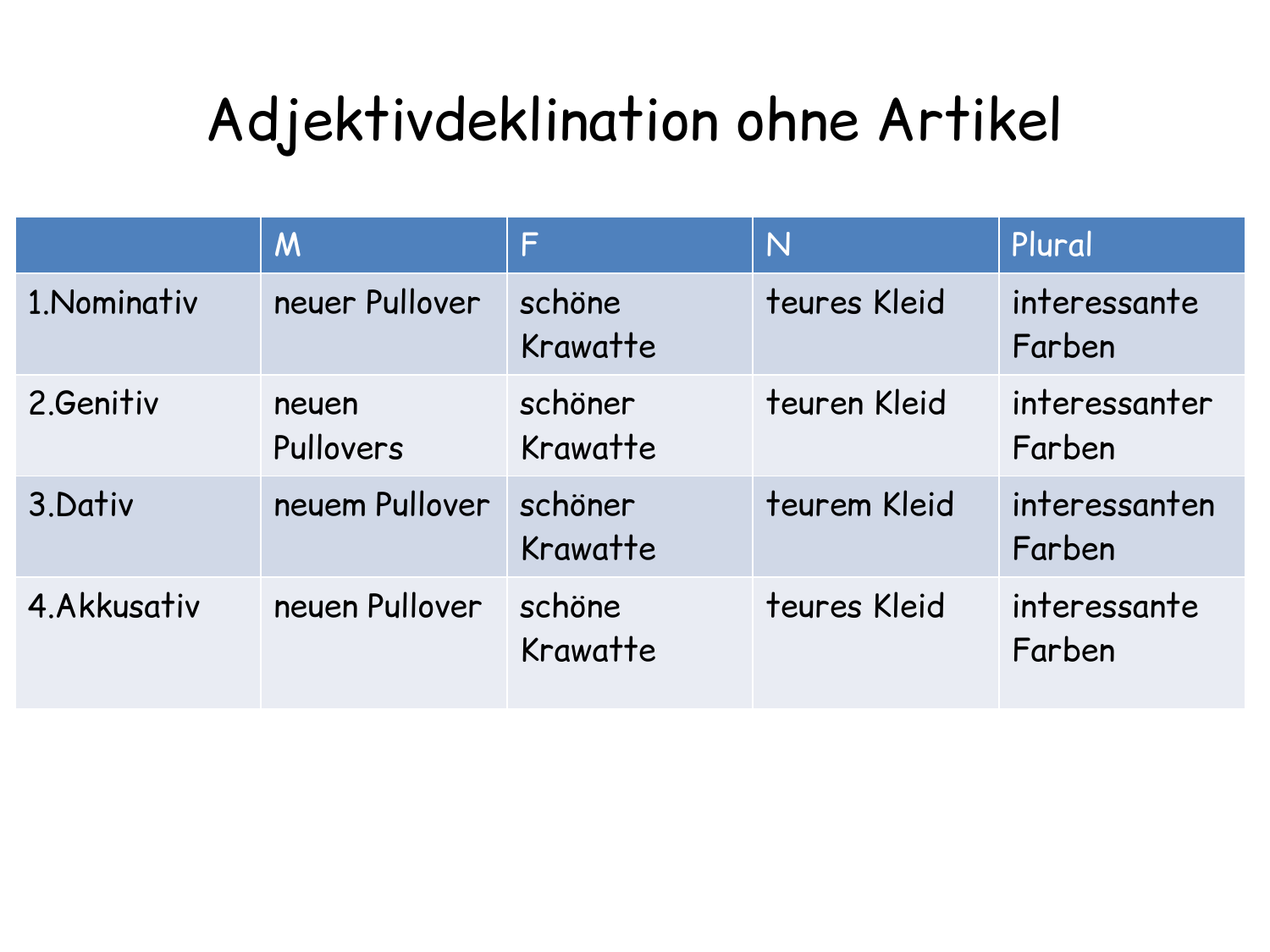

# Adjektivdeklination ohne Artikel
|  | M | F | N | Plural |
| --- | --- | --- | --- | --- |
| 1.Nominativ | neuer Pullover | schöne Krawatte | teures Kleid | interessante Farben |
| 2.Genitiv | neuen Pullovers | schöner Krawatte | teuren Kleid | interessanter Farben |
| 3.Dativ | neuem Pullover | schöner Krawatte | teurem Kleid | interessanten Farben |
| 4.Akkusativ | neuen Pullover | schöne Krawatte | teures Kleid | interessante Farben |